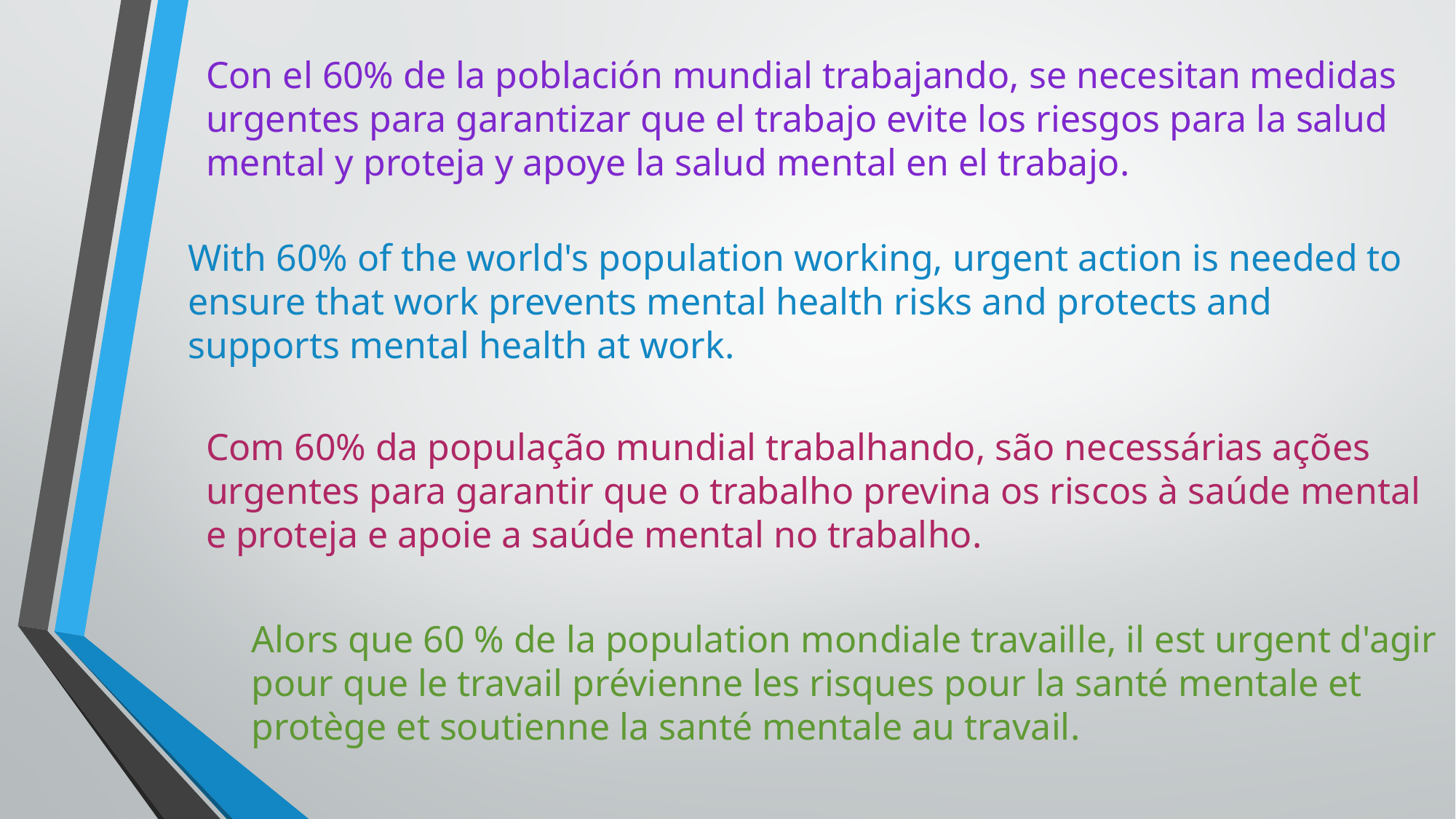

Con el 60% de la población mundial trabajando, se necesitan medidas urgentes para garantizar que el trabajo evite los riesgos para la salud mental y proteja y apoye la salud mental en el trabajo.
With 60% of the world's population working, urgent action is needed to ensure that work prevents mental health risks and protects and supports mental health at work.
Com 60% da população mundial trabalhando, são necessárias ações urgentes para garantir que o trabalho previna os riscos à saúde mental e proteja e apoie a saúde mental no trabalho.
Alors que 60 % de la population mondiale travaille, il est urgent d'agir pour que le travail prévienne les risques pour la santé mentale et protège et soutienne la santé mentale au travail.